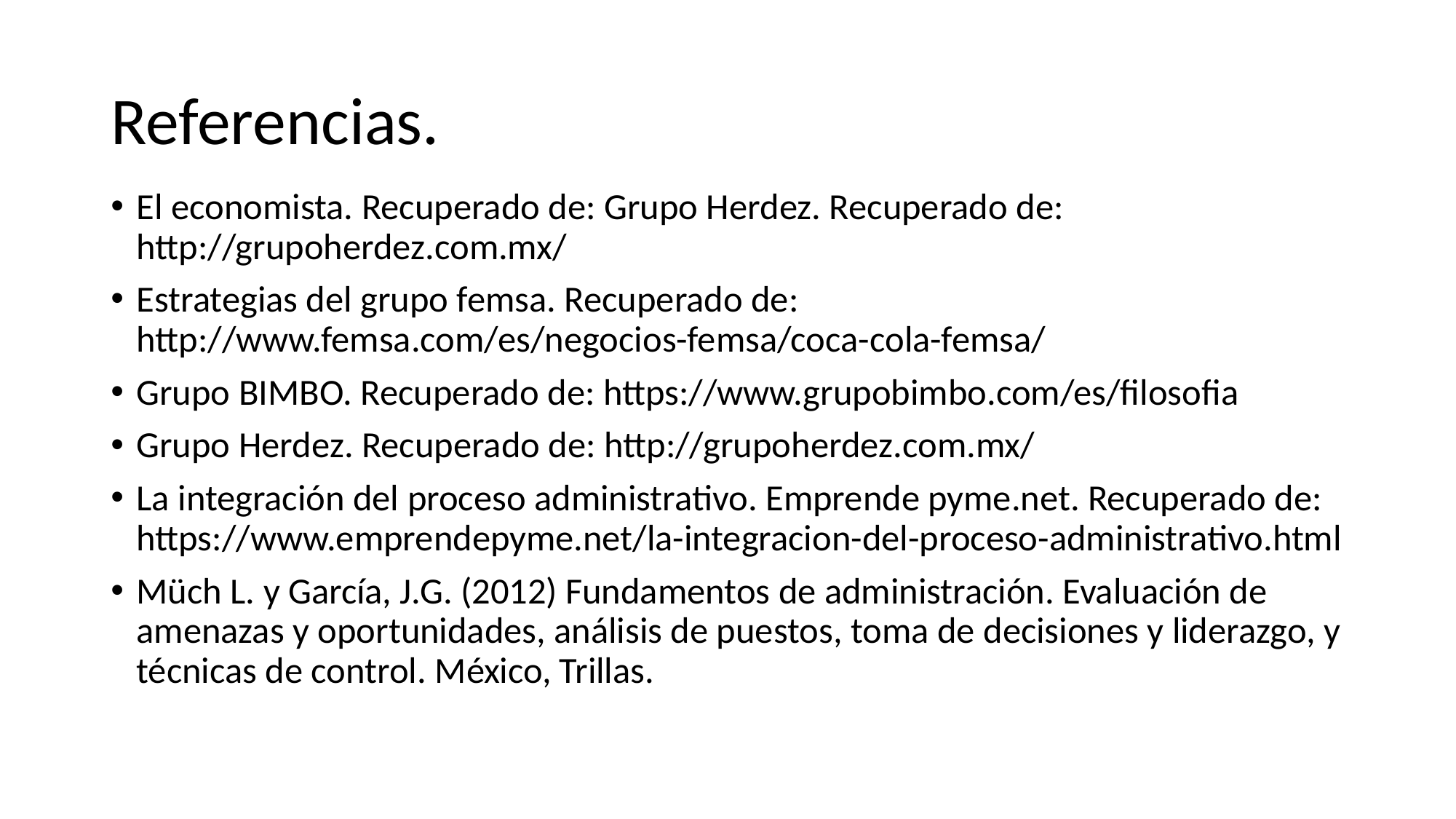

# Referencias.
El economista. Recuperado de: Grupo Herdez. Recuperado de: http://grupoherdez.com.mx/
Estrategias del grupo femsa. Recuperado de: http://www.femsa.com/es/negocios-femsa/coca-cola-femsa/
Grupo BIMBO. Recuperado de: https://www.grupobimbo.com/es/filosofia
Grupo Herdez. Recuperado de: http://grupoherdez.com.mx/
La integración del proceso administrativo. Emprende pyme.net. Recuperado de: https://www.emprendepyme.net/la-integracion-del-proceso-administrativo.html
Müch L. y García, J.G. (2012) Fundamentos de administración. Evaluación de amenazas y oportunidades, análisis de puestos, toma de decisiones y liderazgo, y técnicas de control. México, Trillas.